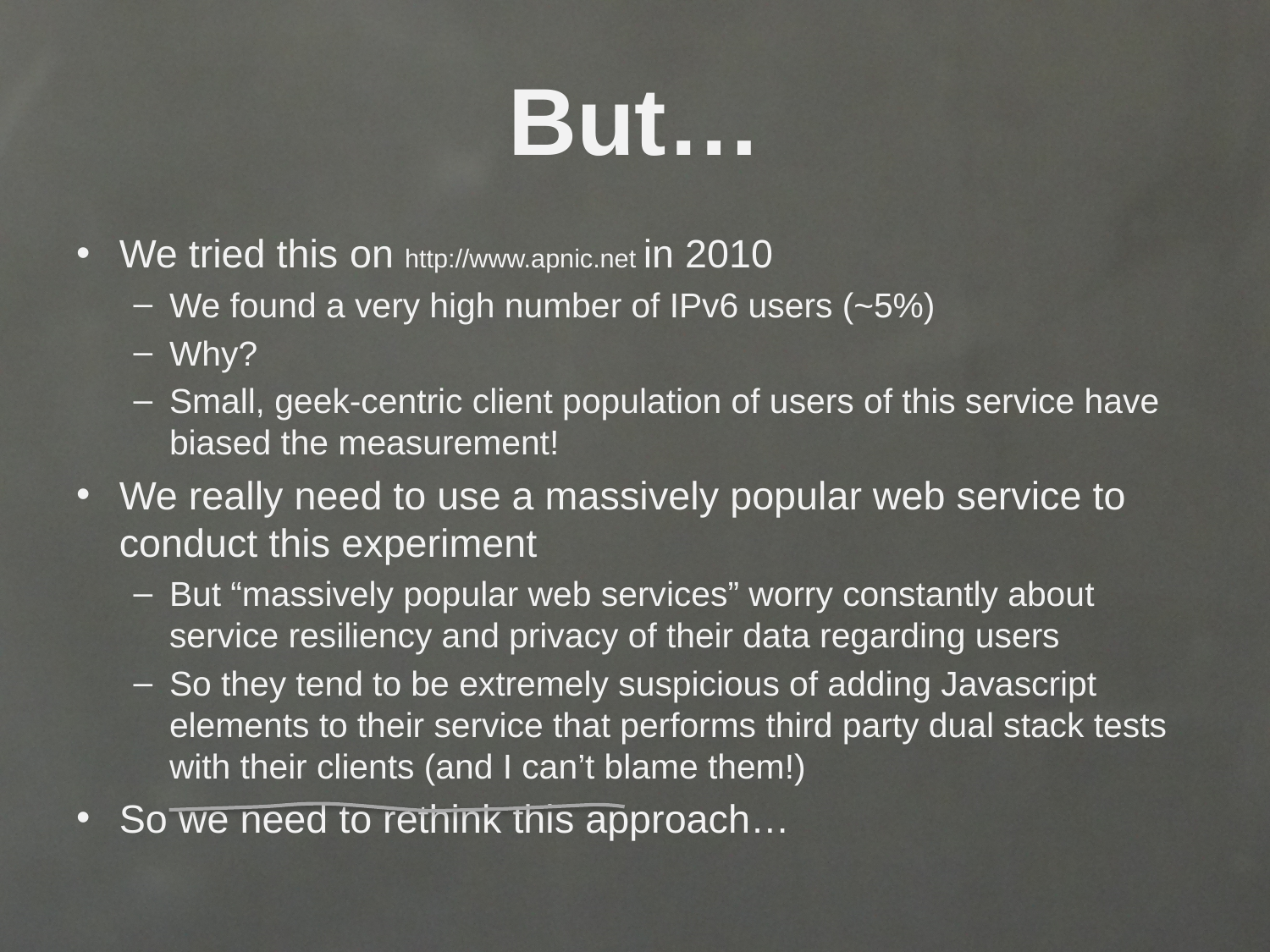

# But…
We tried this on http://www.apnic.net in 2010
We found a very high number of IPv6 users (~5%)
Why?
Small, geek-centric client population of users of this service have biased the measurement!
We really need to use a massively popular web service to conduct this experiment
But “massively popular web services” worry constantly about service resiliency and privacy of their data regarding users
So they tend to be extremely suspicious of adding Javascript elements to their service that performs third party dual stack tests with their clients (and I can’t blame them!)
So we need to rethink this approach…